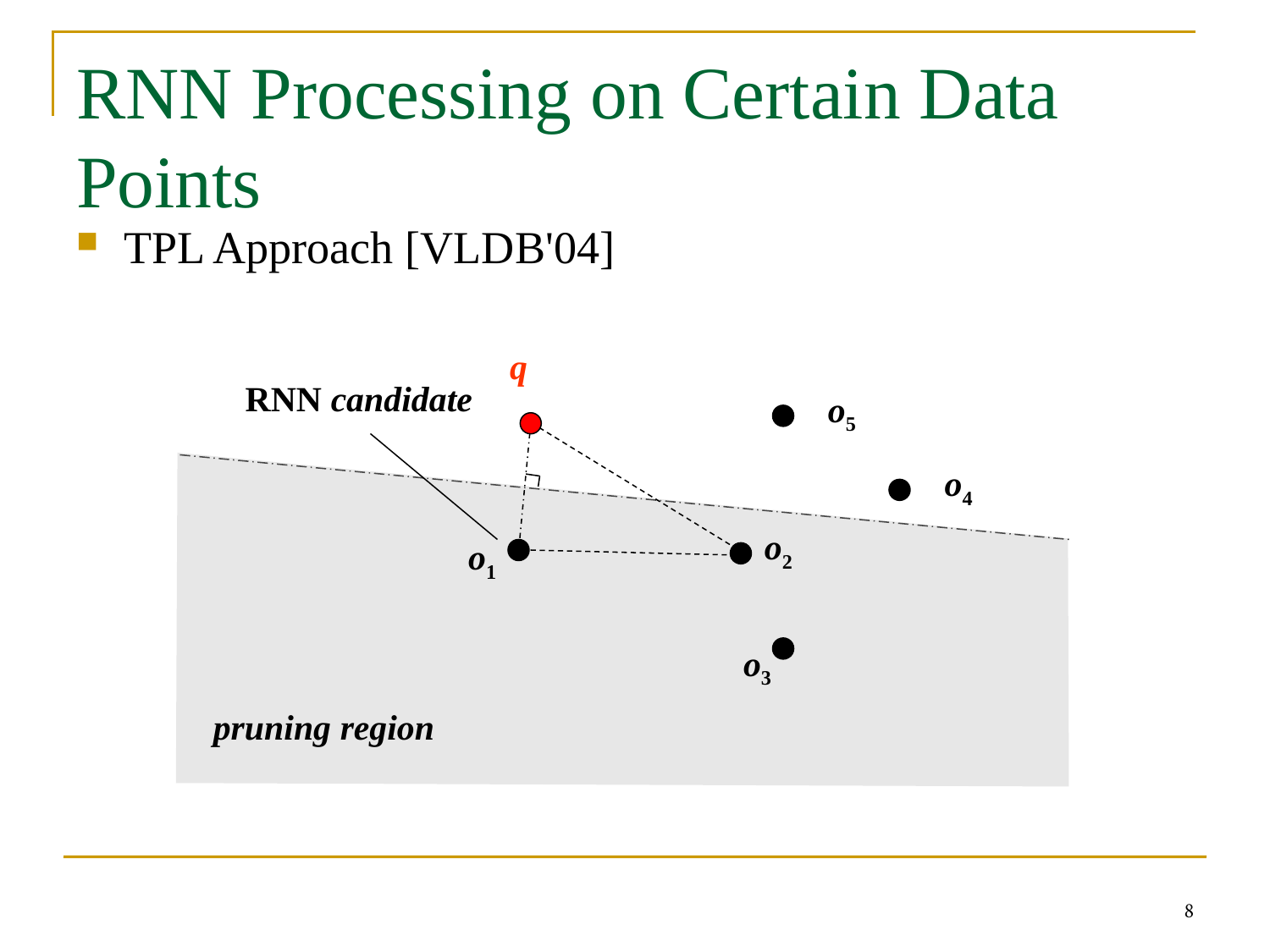

RNN Processing on Certain Data Points
TPL Approach [VLDB'04]
q
RNN candidate
o5

o4

o2
o1

o3

pruning region
8